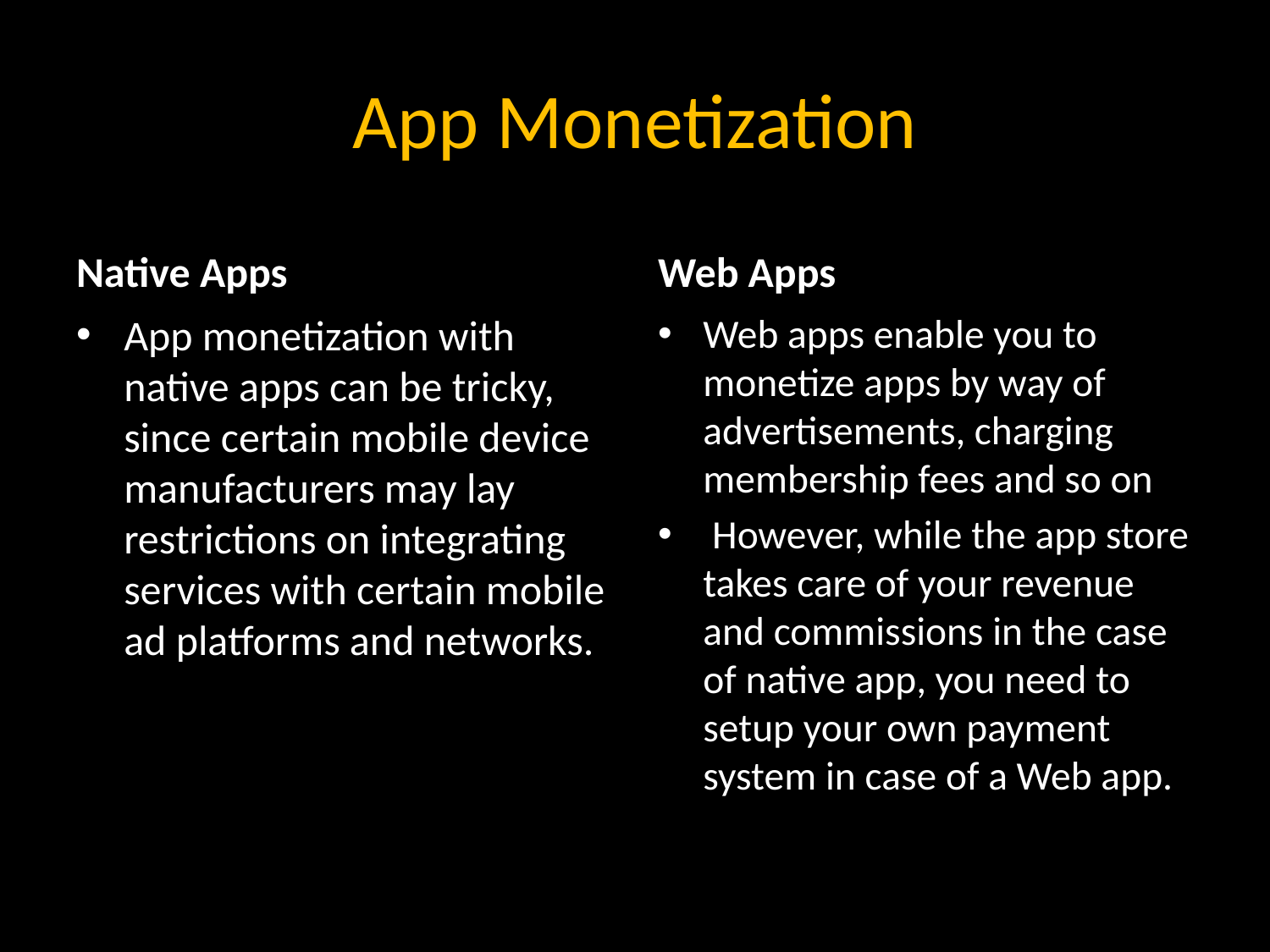

# App Monetization
Native Apps
Web Apps
App monetization with native apps can be tricky, since certain mobile device manufacturers may lay restrictions on integrating services with certain mobile ad platforms and networks.
Web apps enable you to monetize apps by way of advertisements, charging membership fees and so on
 However, while the app store takes care of your revenue and commissions in the case of native app, you need to setup your own payment system in case of a Web app.